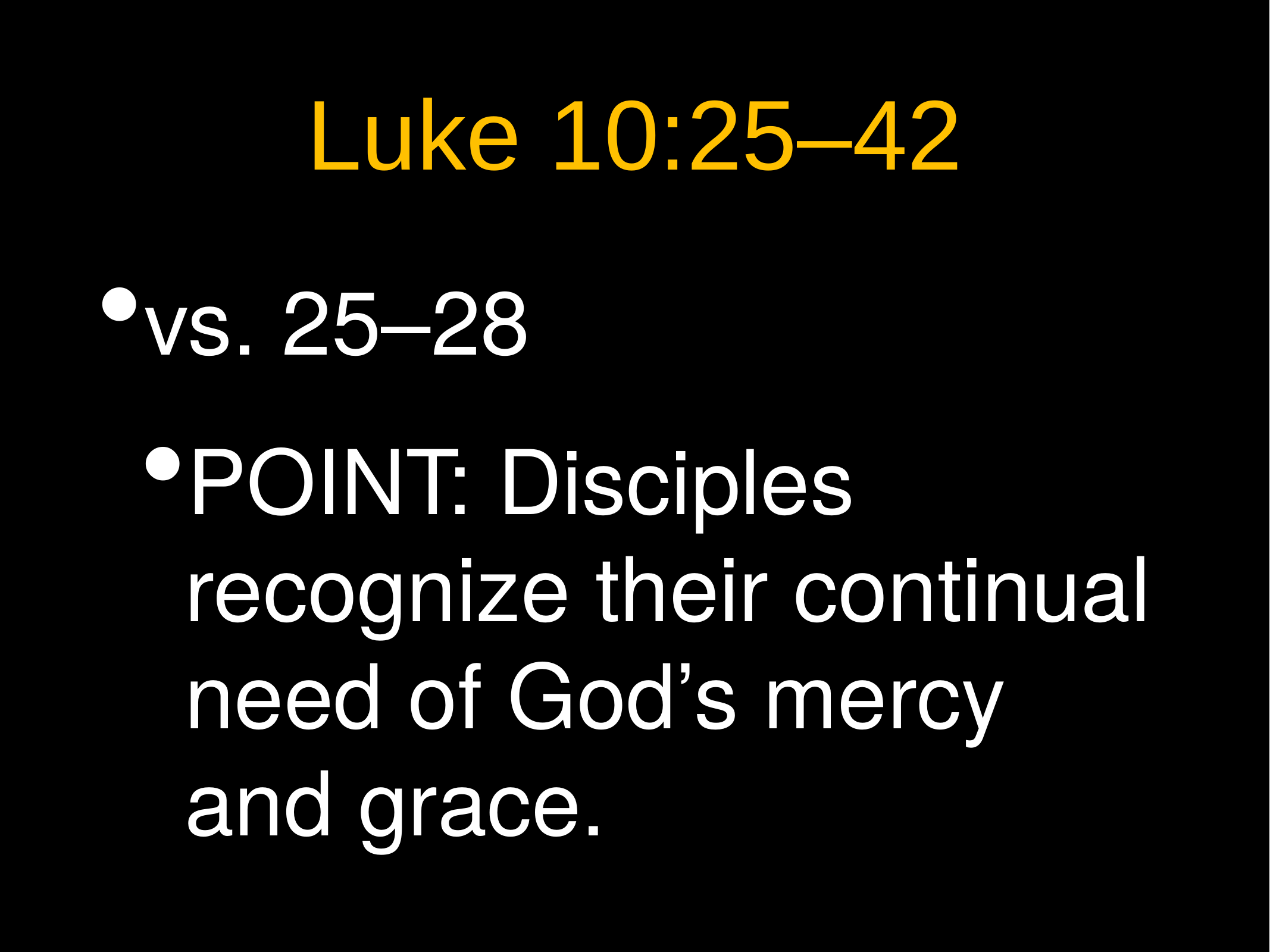

# Luke 10:25–42
vs. 25–28
POINT: Disciples recognize their continual need of God’s mercy and grace.